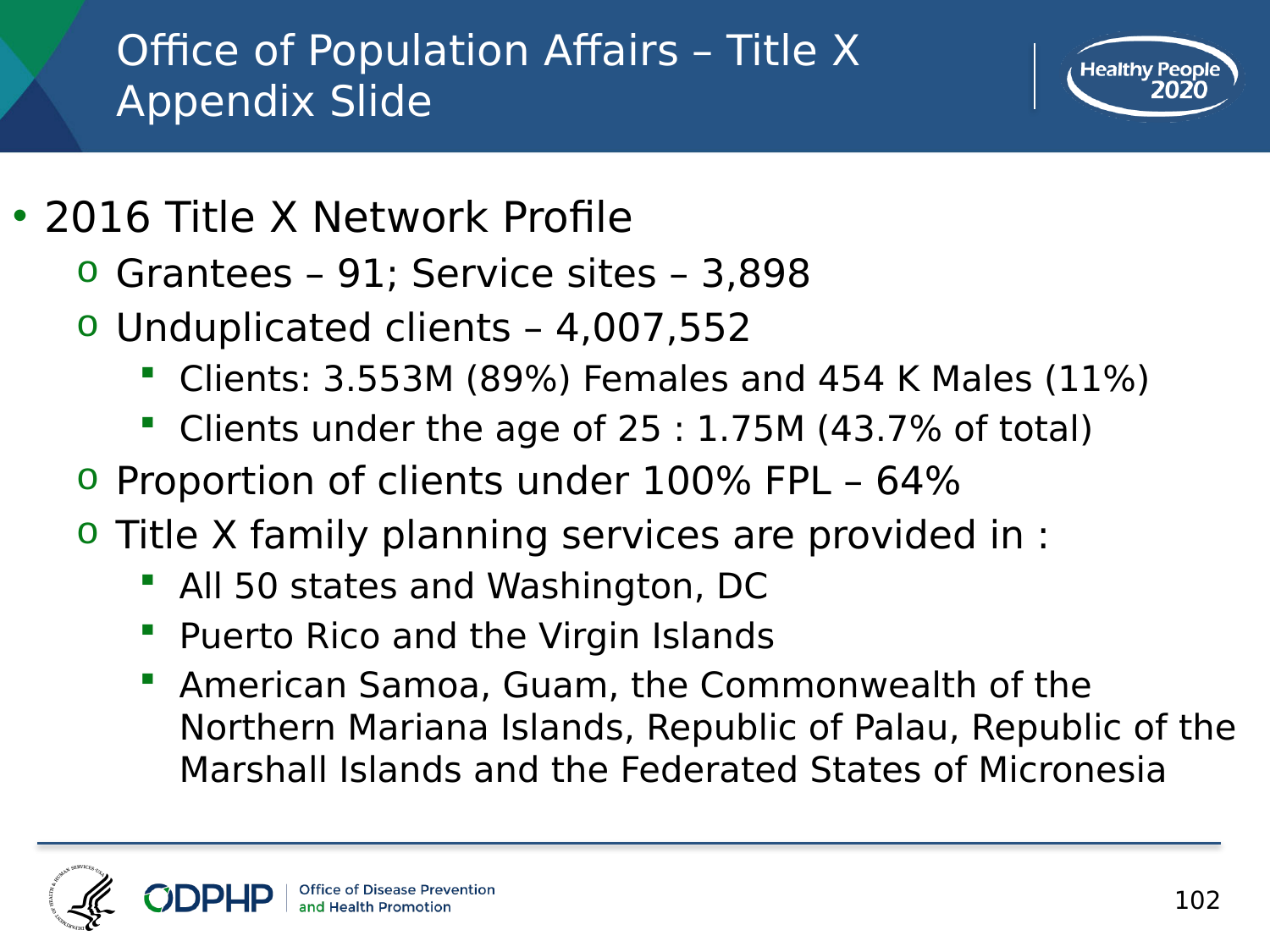

# Office of Population Affairs – Title X Appendix Slide
2016 Title X Network Profile
Grantees – 91; Service sites – 3,898
Unduplicated clients – 4,007,552
Clients: 3.553M (89%) Females and 454 K Males (11%)
Clients under the age of 25 : 1.75M (43.7% of total)
Proportion of clients under 100% FPL – 64%
Title X family planning services are provided in :
All 50 states and Washington, DC
Puerto Rico and the Virgin Islands
American Samoa, Guam, the Commonwealth of the Northern Mariana Islands, Republic of Palau, Republic of the Marshall Islands and the Federated States of Micronesia
102